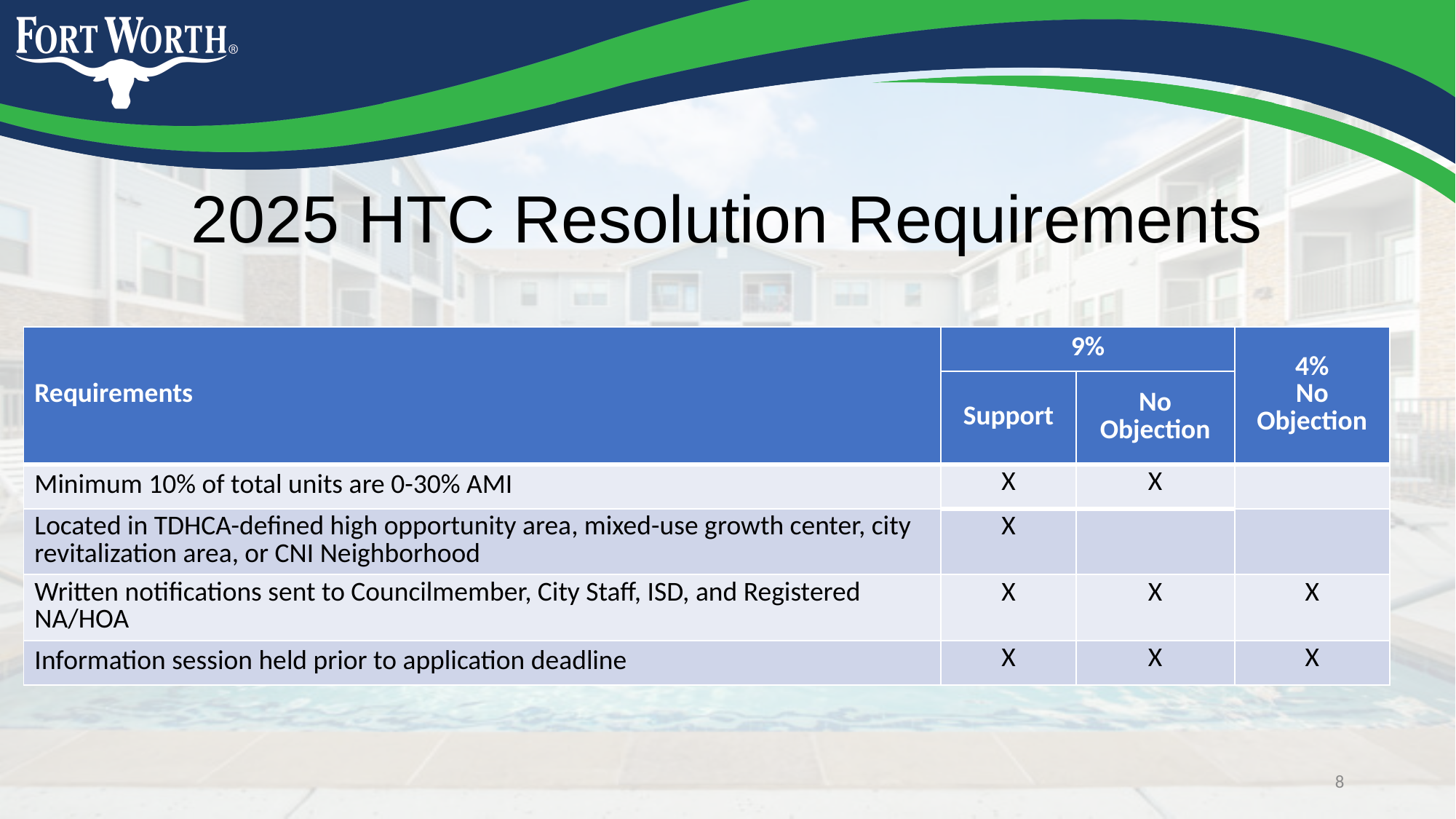

# 2025 HTC Resolution Requirements
| Requirements | 9% |  | 4% No Objection |
| --- | --- | --- | --- |
|  | Support | No Objection |  |
| Minimum 10% of total units are 0-30% AMI | X | X |  |
| Located in TDHCA-defined high opportunity area, mixed-use growth center, city revitalization area, or CNI Neighborhood | X |  |  |
| Written notifications sent to Councilmember, City Staff, ISD, and Registered NA/HOA | X | X | X |
| Information session held prior to application deadline | X | X | X |
8